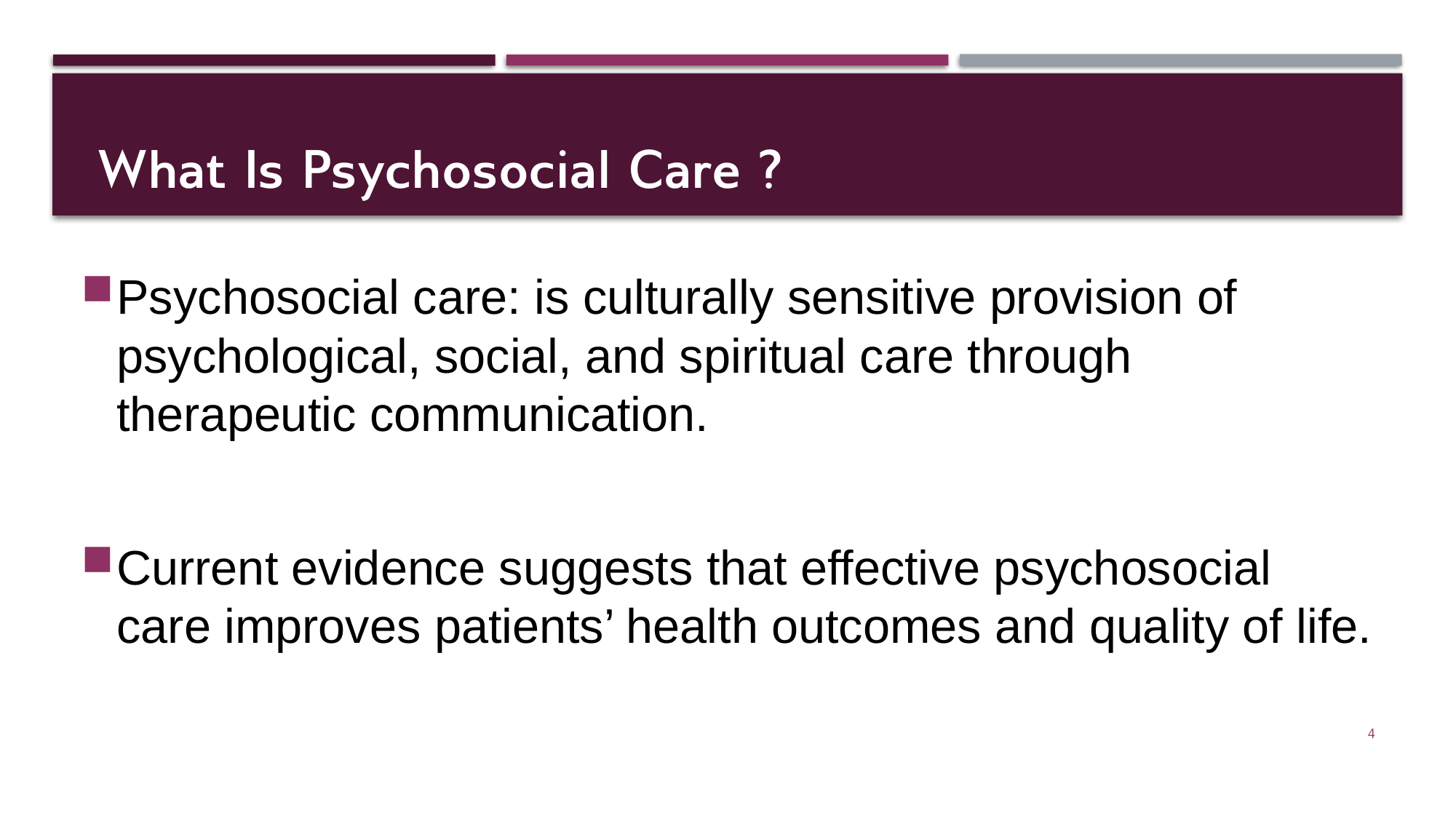

# What Is Psychosocial Care ?
Psychosocial care: is culturally sensitive provision of psychological, social, and spiritual care through therapeutic communication.

Current evidence suggests that effective psychosocial care improves patients’ health outcomes and quality of life.
4